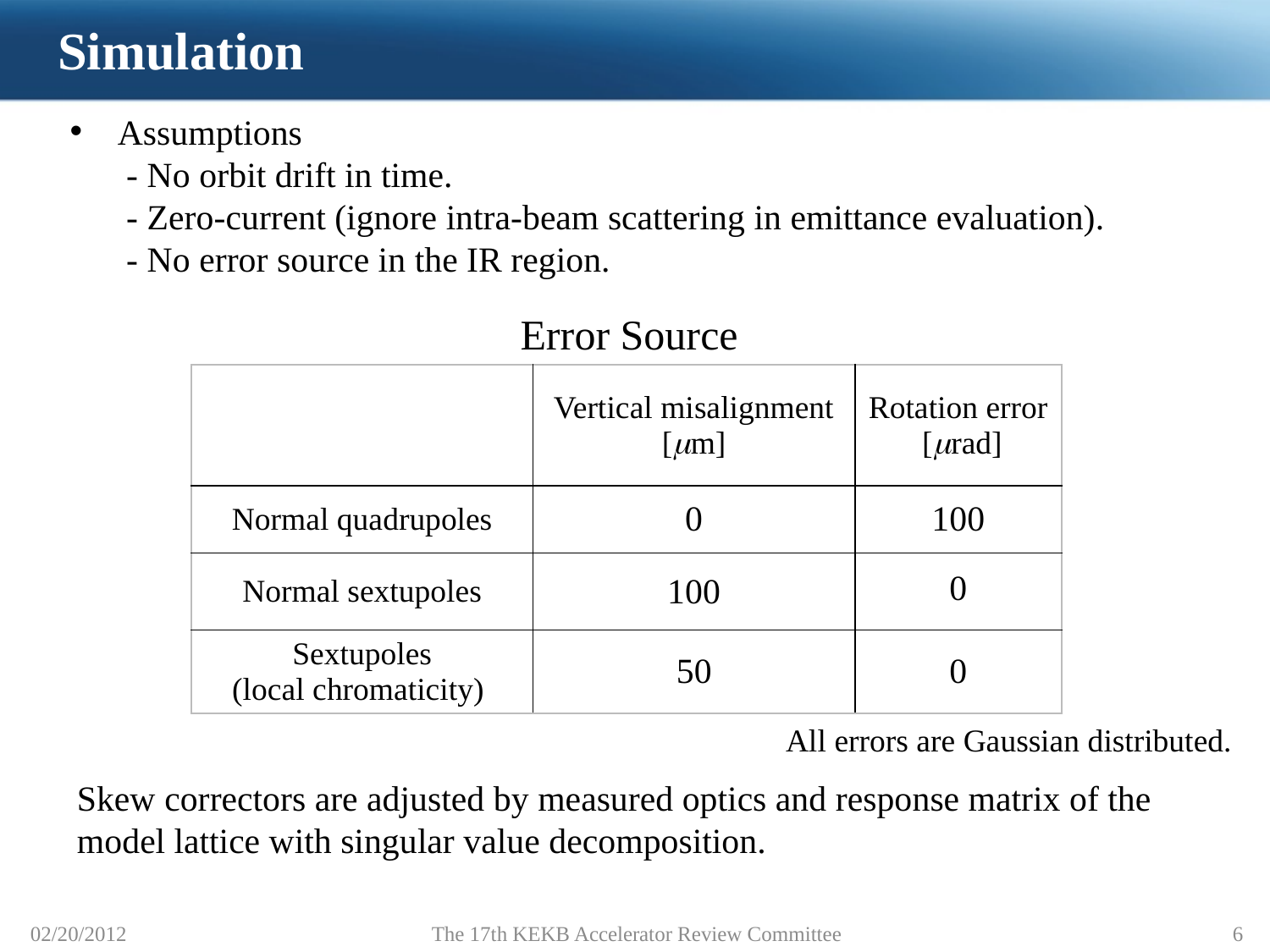

# Simulation
Assumptions
 - No orbit drift in time.
 - Zero-current (ignore intra-beam scattering in emittance evaluation).
 - No error source in the IR region.
Error Source
|  | Vertical misalignment [μm] | Rotation error [μrad] |
| --- | --- | --- |
| Normal quadrupoles | 0 | 100 |
| Normal sextupoles | 100 | 0 |
| Sextupoles (local chromaticity) | 50 | 0 |
All errors are Gaussian distributed.
Skew correctors are adjusted by measured optics and response matrix of the model lattice with singular value decomposition.
02/20/2012
The 17th KEKB Accelerator Review Committee
6